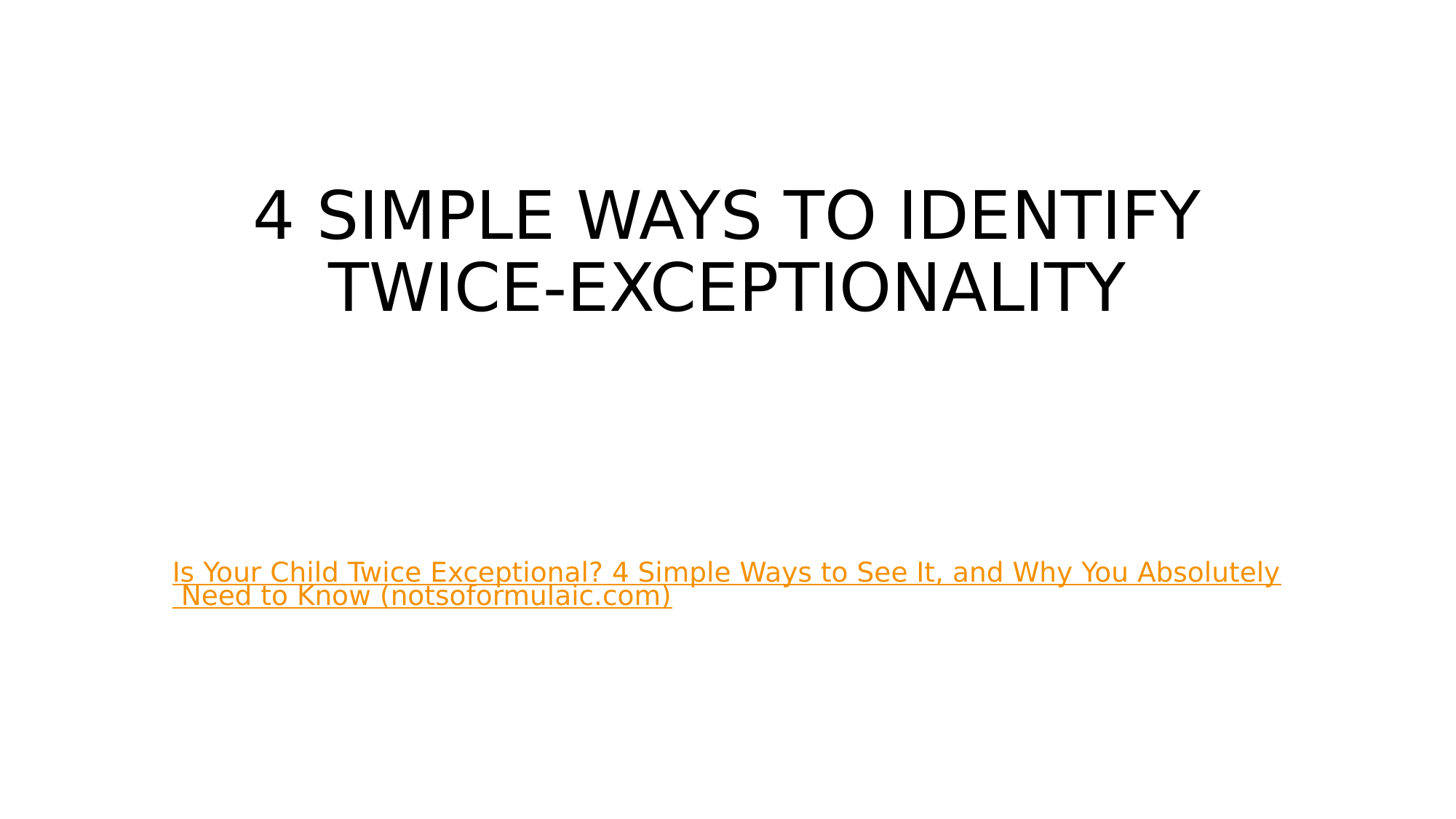

# 4 SIMPLE WAYS TO IDENTIFY TWICE-EXCEPTIONALITY
Is Your Child Twice Exceptional? 4 Simple Ways to See It, and Why You Absolutely Need to Know (notsoformulaic.com)